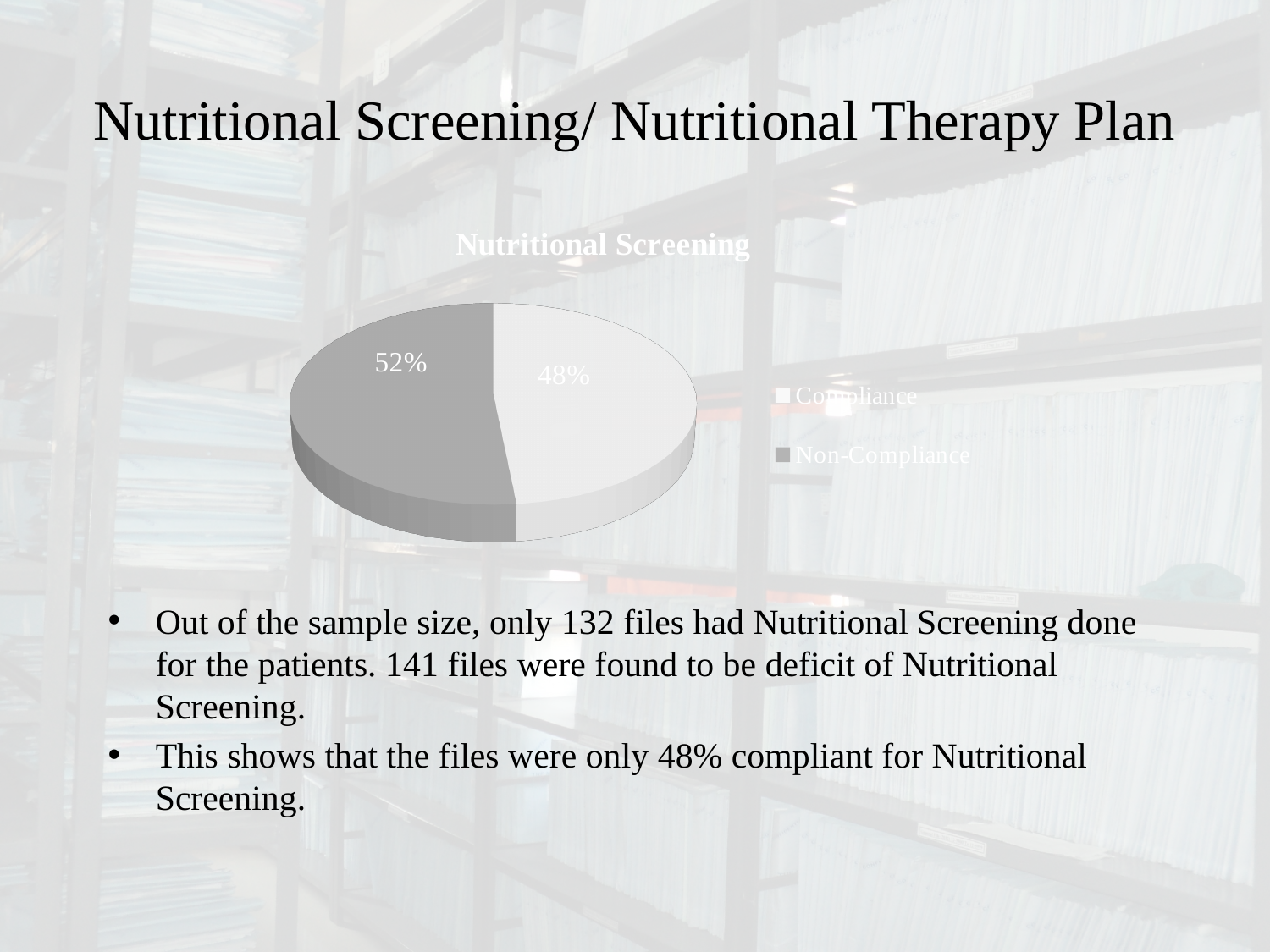

# Nutritional Screening/ Nutritional Therapy Plan

[unsupported chart]

Out of the sample size, only 132 files had Nutritional Screening done for the patients. 141 files were found to be deficit of Nutritional Screening.
This shows that the files were only 48% compliant for Nutritional Screening.